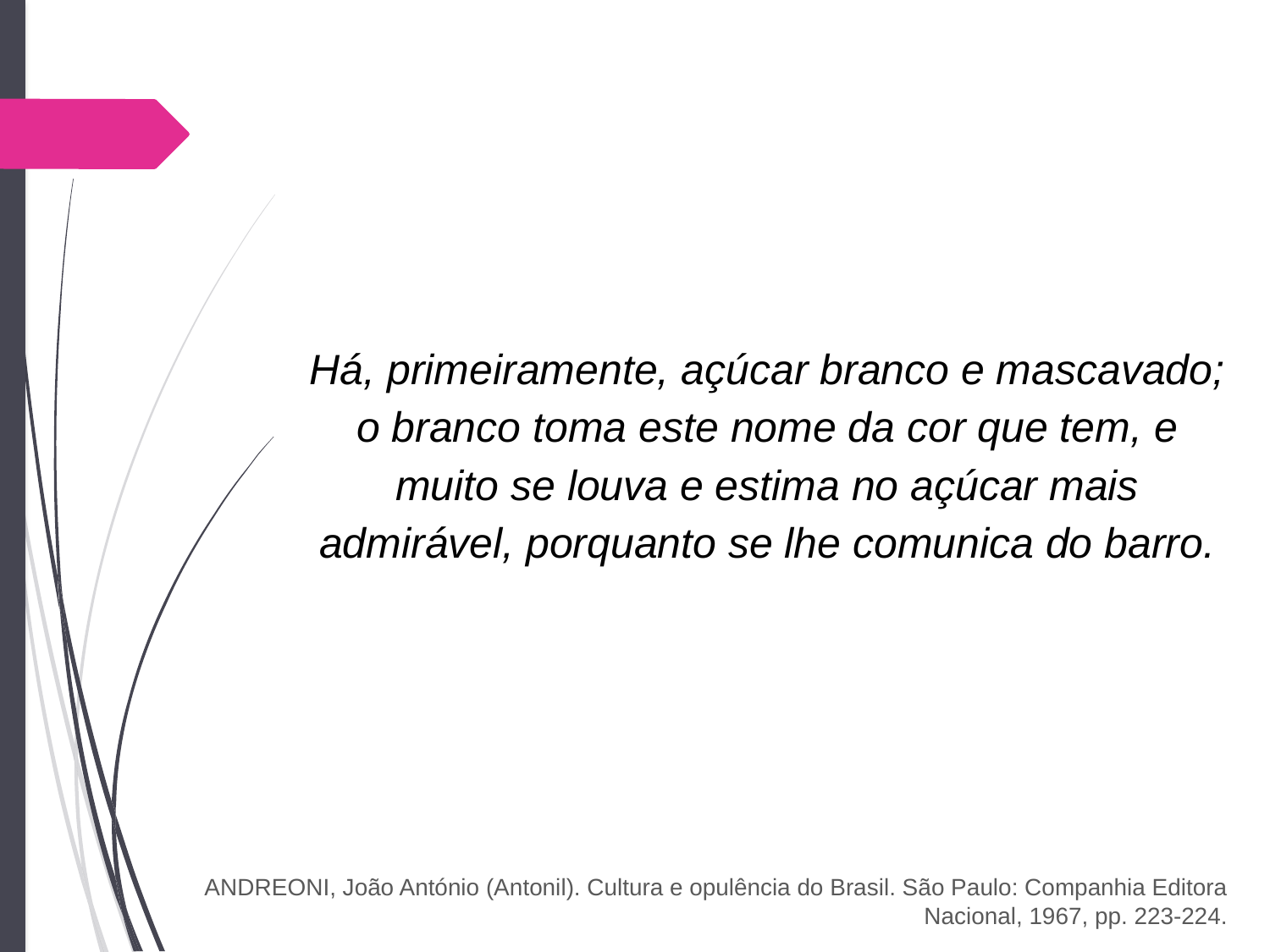

Há, primeiramente, açúcar branco e mascavado; o branco toma este nome da cor que tem, e muito se louva e estima no açúcar mais admirável, porquanto se lhe comunica do barro.
ANDREONI, João António (Antonil). Cultura e opulência do Brasil. São Paulo: Companhia Editora Nacional, 1967, pp. 223-224.